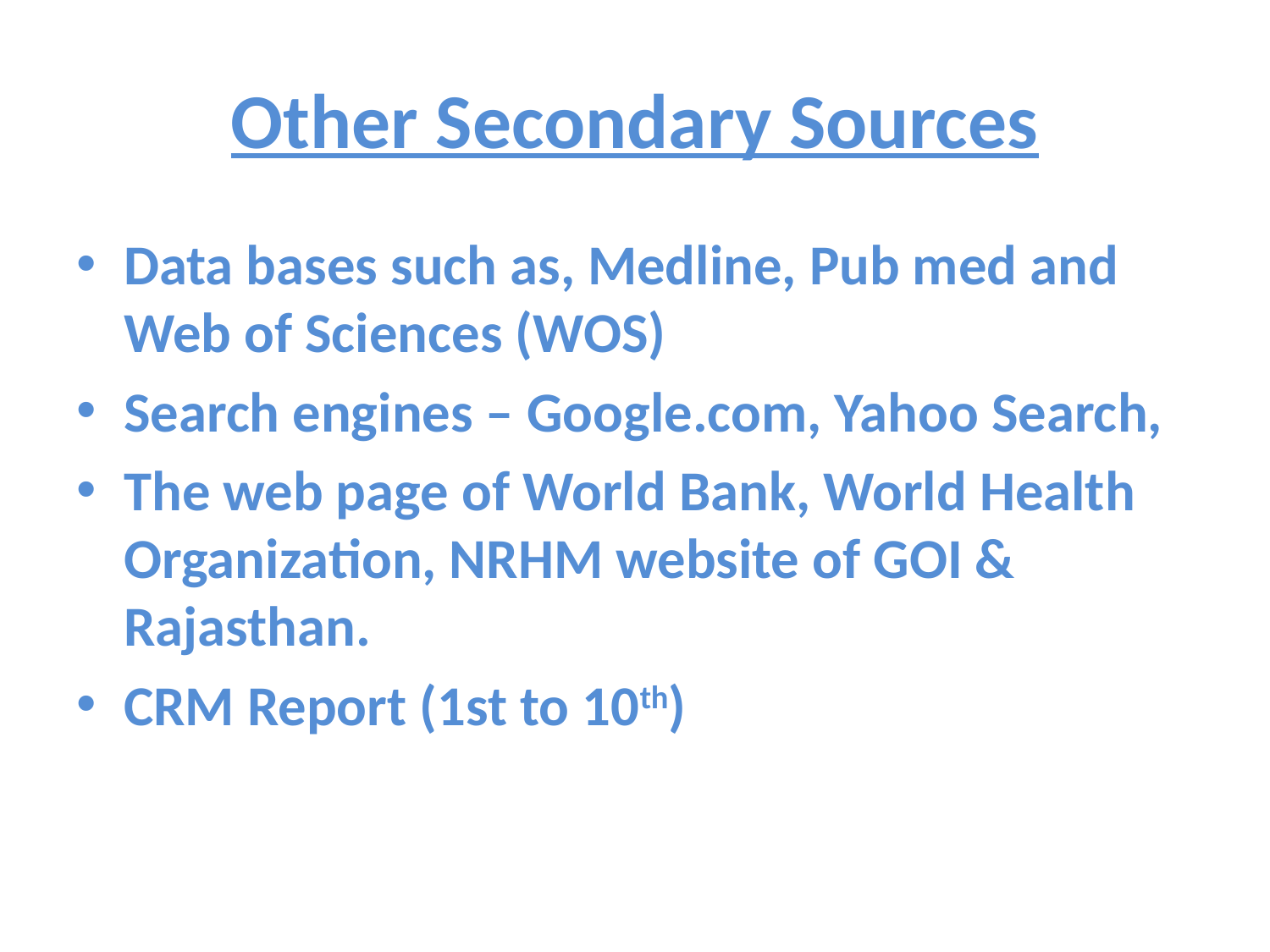

# Other Secondary Sources
Data bases such as, Medline, Pub med and Web of Sciences (WOS)
Search engines – Google.com, Yahoo Search,
The web page of World Bank, World Health Organization, NRHM website of GOI & Rajasthan.
CRM Report (1st to 10th)